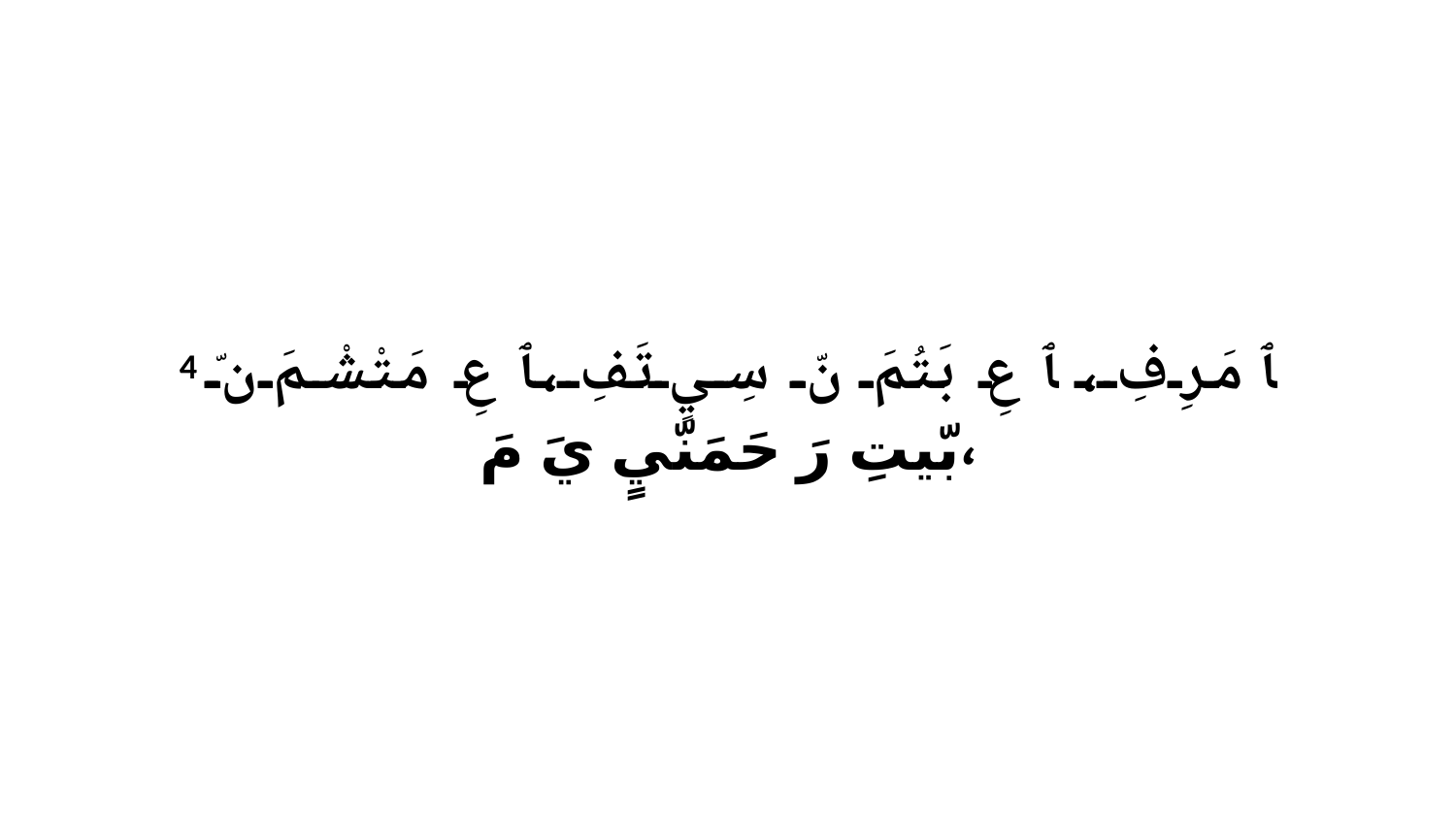

4 ﭑ مَرِفِ، ﭑ عِ بَتُمَ نّ سِيٍ تَفِ،ﭑ عِ مَتْشْمَ نّ بّيتِ رَ حَمَنّيٍ يَ مَ،